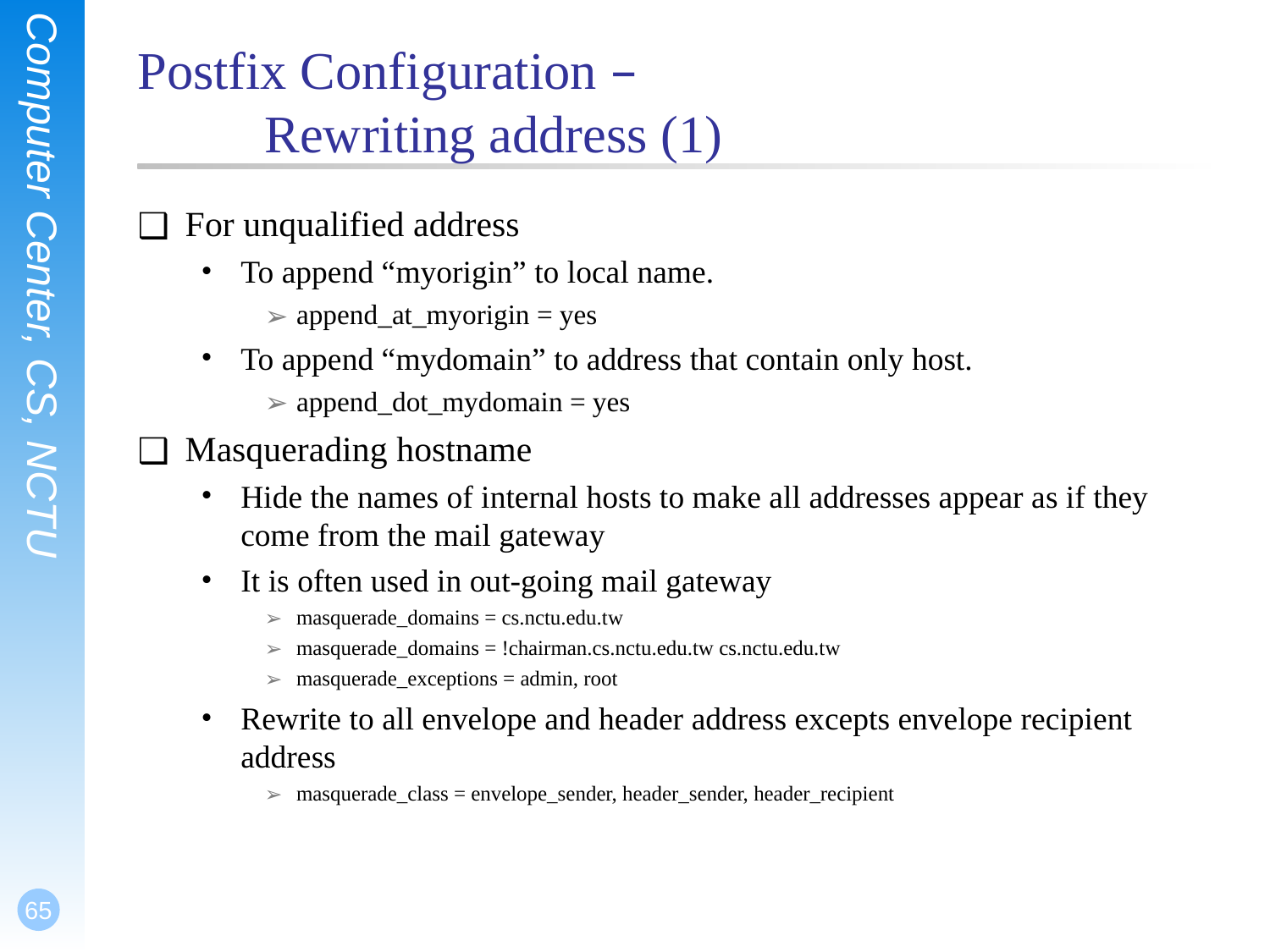

# Postfix Configuration – Rewriting address (1)
For unqualified address
To append “myorigin” to local name.
append_at_myorigin = yes
To append “mydomain” to address that contain only host.
append_dot_mydomain = yes
Masquerading hostname
Hide the names of internal hosts to make all addresses appear as if they come from the mail gateway
It is often used in out-going mail gateway
masquerade_domains = cs.nctu.edu.tw
masquerade_domains = !chairman.cs.nctu.edu.tw cs.nctu.edu.tw
masquerade_exceptions = admin, root
Rewrite to all envelope and header address excepts envelope recipient address
masquerade_class = envelope_sender, header_sender, header_recipient